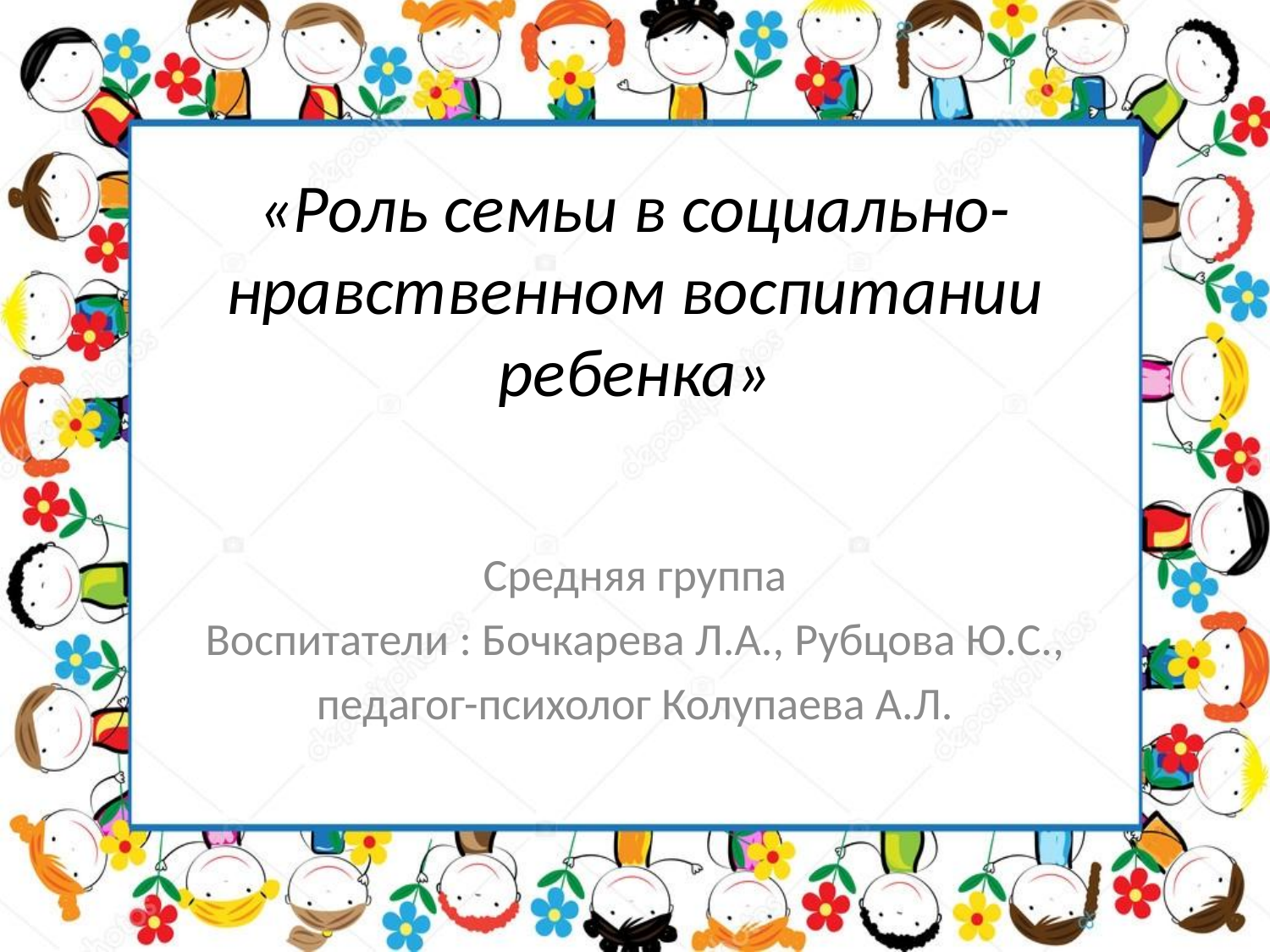

# «Роль семьи в социально-нравственном воспитании ребенка»
Средняя группа
Воспитатели : Бочкарева Л.А., Рубцова Ю.С.,
педагог-психолог Колупаева А.Л.